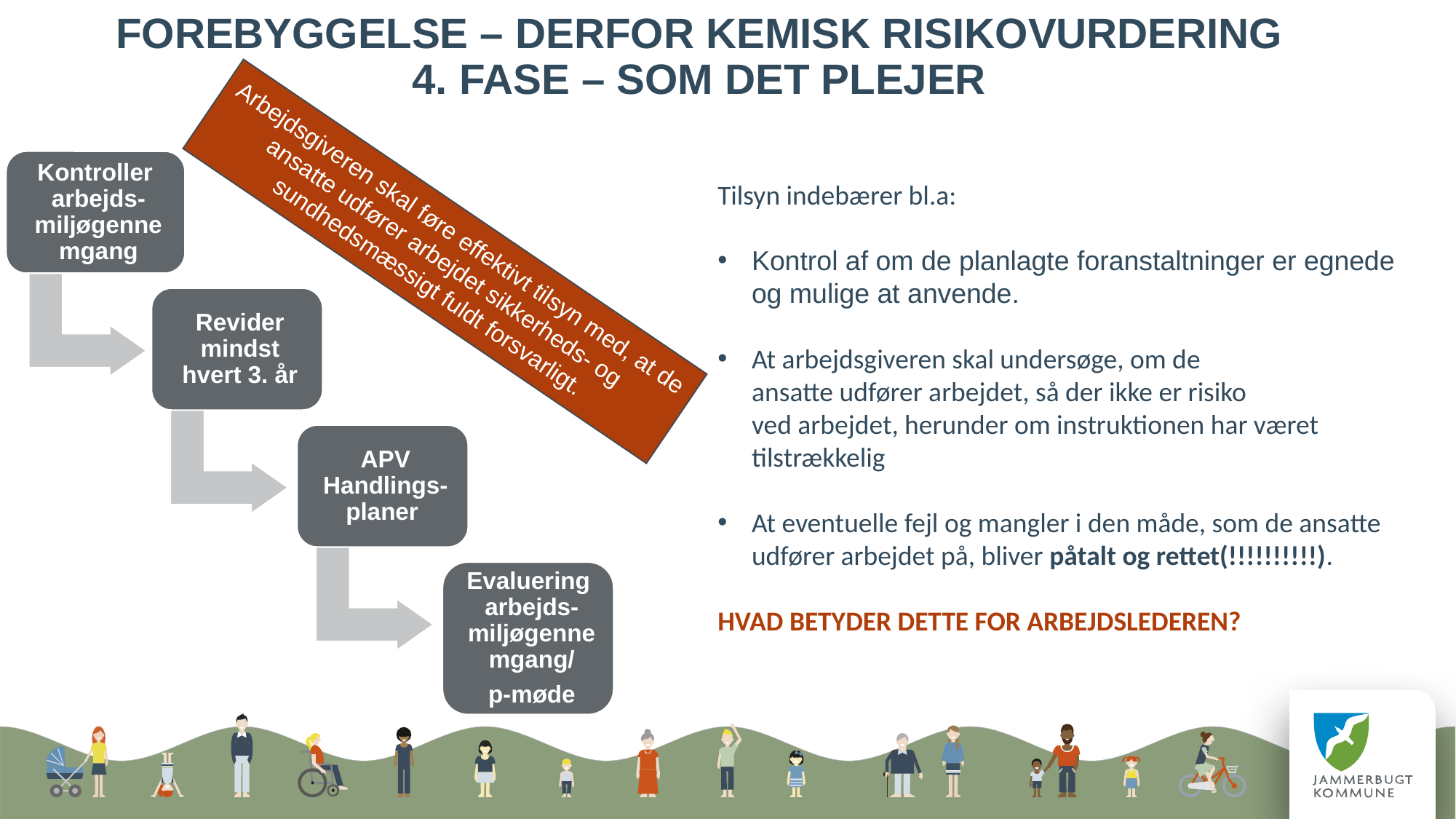

Forebyggelse – derfor Kemisk risikovurdering
4. Fase – som det plejer
Kontroller  arbejds-miljøgennemgang
Revider mindst hvert 3. år
APV Handlings-planer
Evaluering  arbejds-miljøgennemgang/
p-møde
Tilsyn indebærer bl.a:

Kontrol af om de planlagte foranstaltninger er egnede og mulige at anvende.
At arbejdsgiveren skal undersøge, om de
ansatte udfører arbejdet, så der ikke er risiko
ved arbejdet, herunder om instruktionen har været tilstrækkelig
At eventuelle fejl og mangler i den måde, som de ansatte udfører arbejdet på, bliver påtalt og rettet(!!!!!!!!!!).
HVAD BETYDER DETTE FOR ARBEJDSLEDEREN?
Arbejdsgiveren skal føre effektivt tilsyn med, at de ansatte udfører arbejdet sikkerheds- og sundhedsmæssigt fuldt forsvarligt.